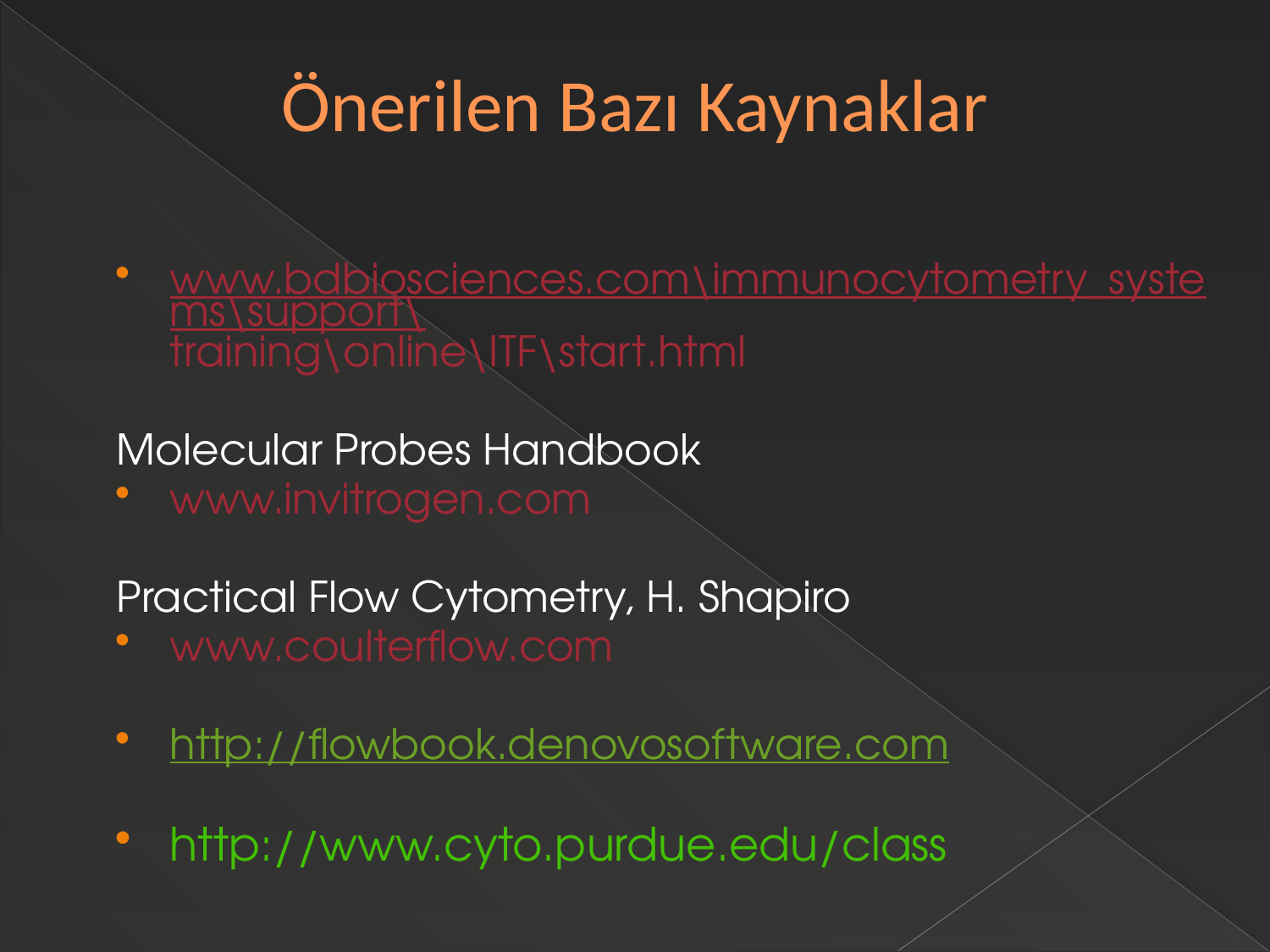

Önerilen Bazı Kaynaklar

www.bdbiosciences.com\immunocytometry_systems\support\training\online\ITF\start.html

Molecular Probes Handbook
www.invitrogen.com

Practical Flow Cytometry, H. Shapiro
www.coulterflow.com

http://flowbook.denovosoftware.com

http://www.cyto.purdue.edu/class